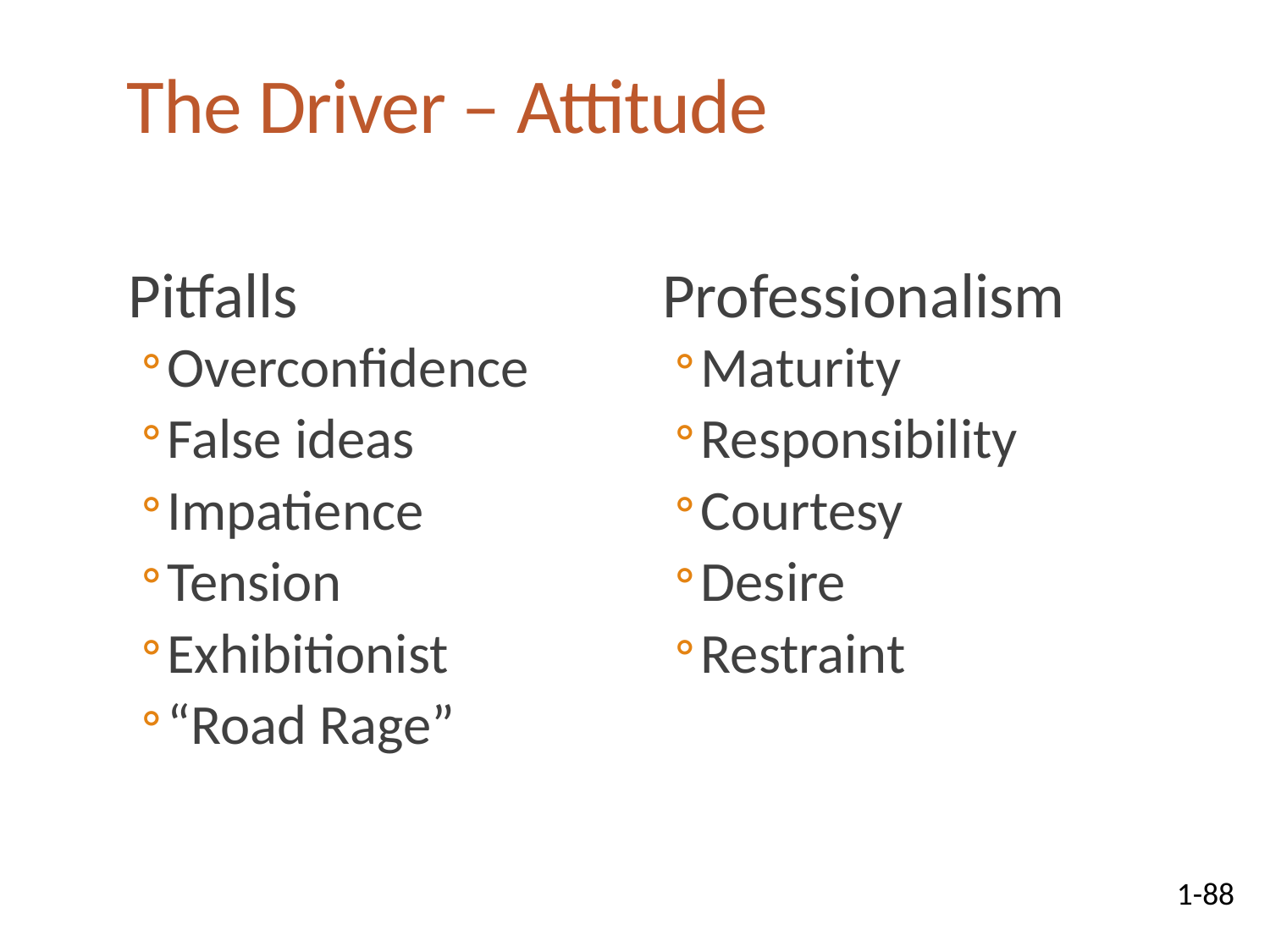

# The Driver – Attitude
Pitfalls
Overconfidence
False ideas
Impatience
Tension
Exhibitionist
“Road Rage”

Professionalism
Maturity
Responsibility
Courtesy
Desire
Restraint
1-88